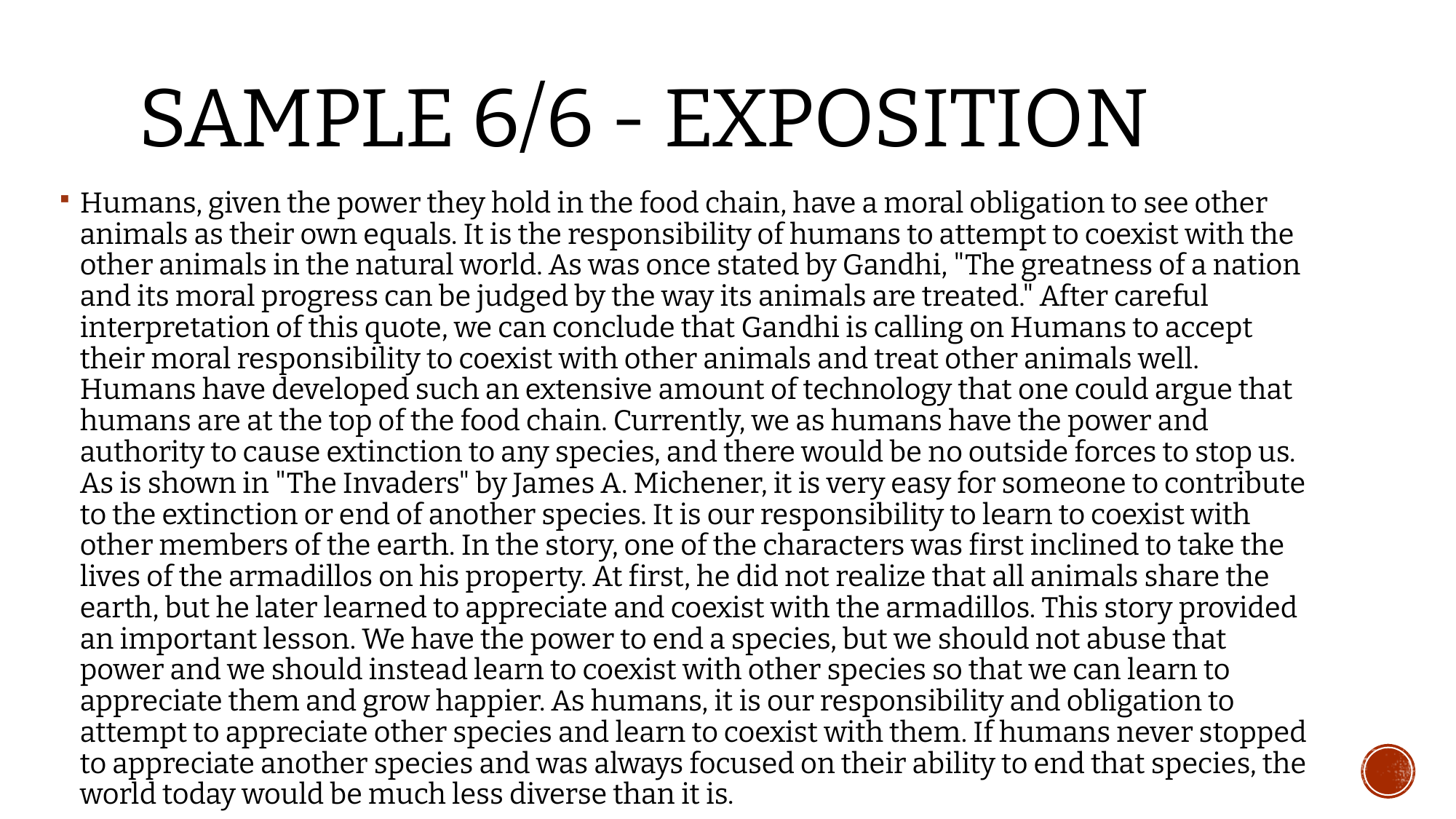

# Sample 6/6 - exposition
Humans, given the power they hold in the food chain, have a moral obligation to see other animals as their own equals. It is the responsibility of humans to attempt to coexist with the other animals in the natural world. As was once stated by Gandhi, "The greatness of a nation and its moral progress can be judged by the way its animals are treated." After careful interpretation of this quote, we can conclude that Gandhi is calling on Humans to accept their moral responsibility to coexist with other animals and treat other animals well. Humans have developed such an extensive amount of technology that one could argue that humans are at the top of the food chain. Currently, we as humans have the power and authority to cause extinction to any species, and there would be no outside forces to stop us. As is shown in "The Invaders" by James A. Michener, it is very easy for someone to contribute to the extinction or end of another species. It is our responsibility to learn to coexist with other members of the earth. In the story, one of the characters was first inclined to take the lives of the armadillos on his property. At first, he did not realize that all animals share the earth, but he later learned to appreciate and coexist with the armadillos. This story provided an important lesson. We have the power to end a species, but we should not abuse that power and we should instead learn to coexist with other species so that we can learn to appreciate them and grow happier. As humans, it is our responsibility and obligation to attempt to appreciate other species and learn to coexist with them. If humans never stopped to appreciate another species and was always focused on their ability to end that species, the world today would be much less diverse than it is.